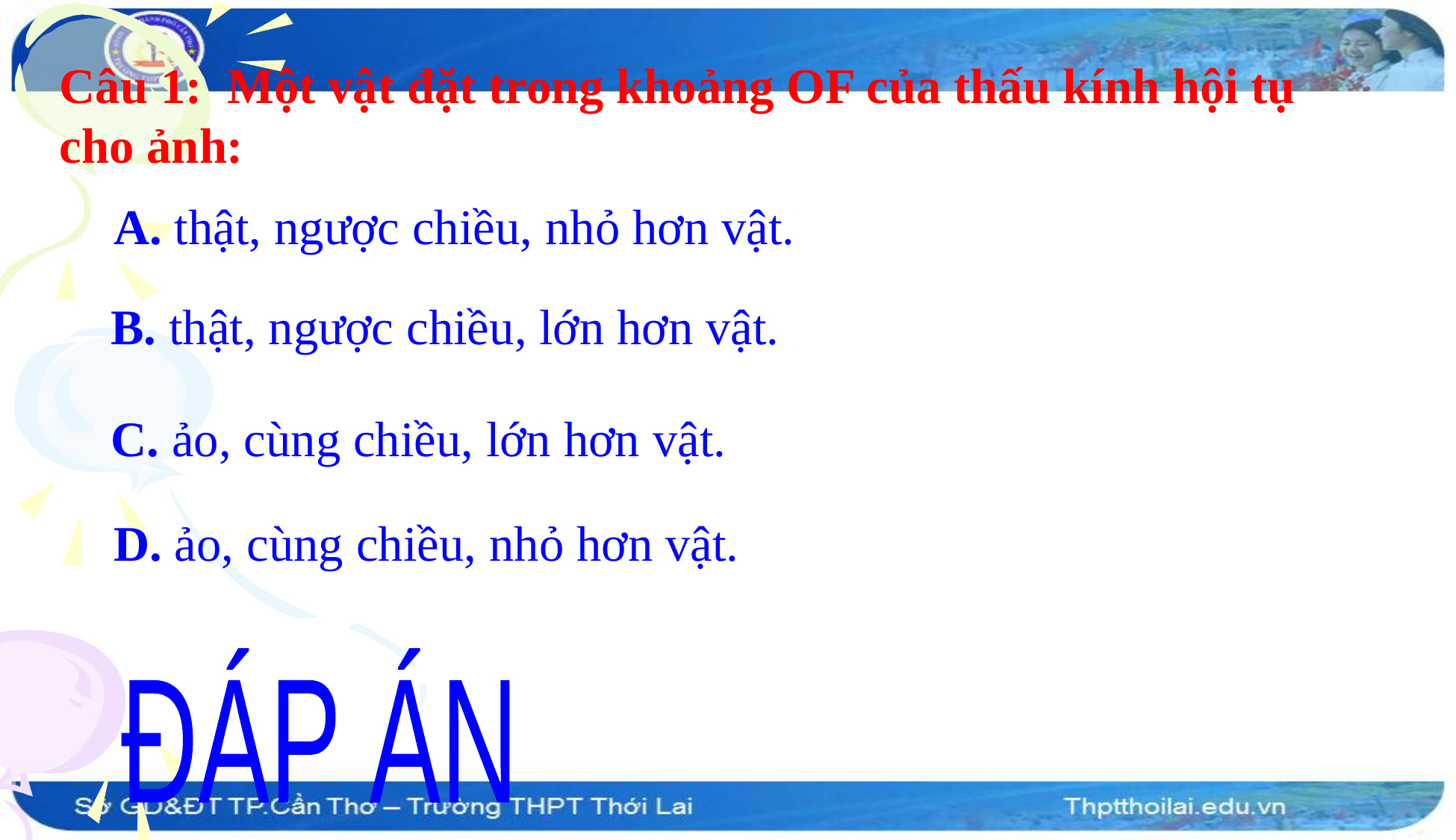

Câu 1:  Một vật đặt trong khoảng OF của thấu kính hội tụ cho ảnh:
A. thật, ngược chiều, nhỏ hơn vật.
B. thật, ngược chiều, lớn hơn vật.
C. ảo, cùng chiều, lớn hơn vật.
D. ảo, cùng chiều, nhỏ hơn vật.
ĐÁP ÁN